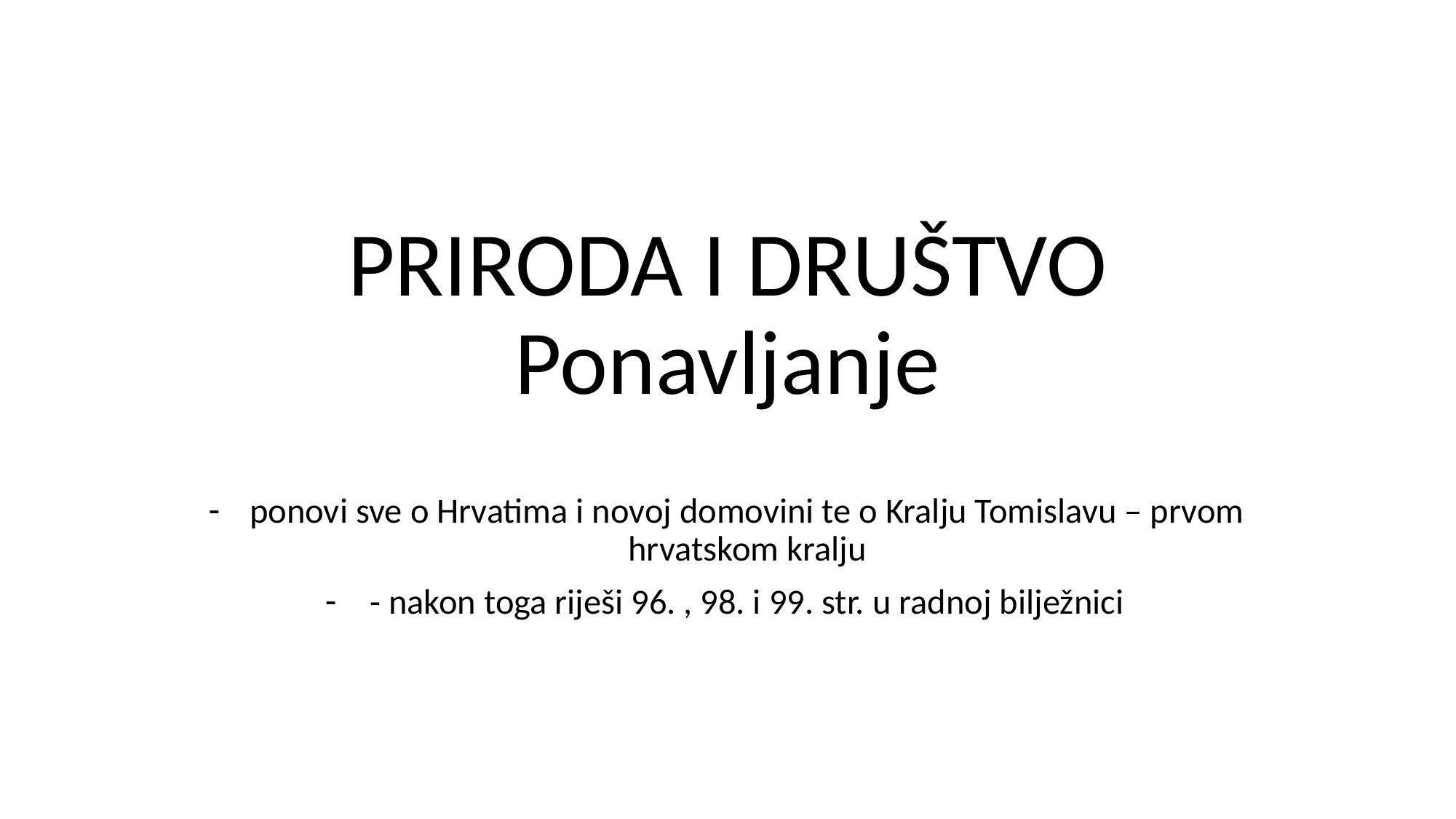

# PRIRODA I DRUŠTVO Ponavljanje

ponovi sve o Hrvatima i novoj domovini te o Kralju Tomislavu – prvom hrvatskom kralju
- nakon toga riješi 96. , 98. i 99. str. u radnoj bilježnici